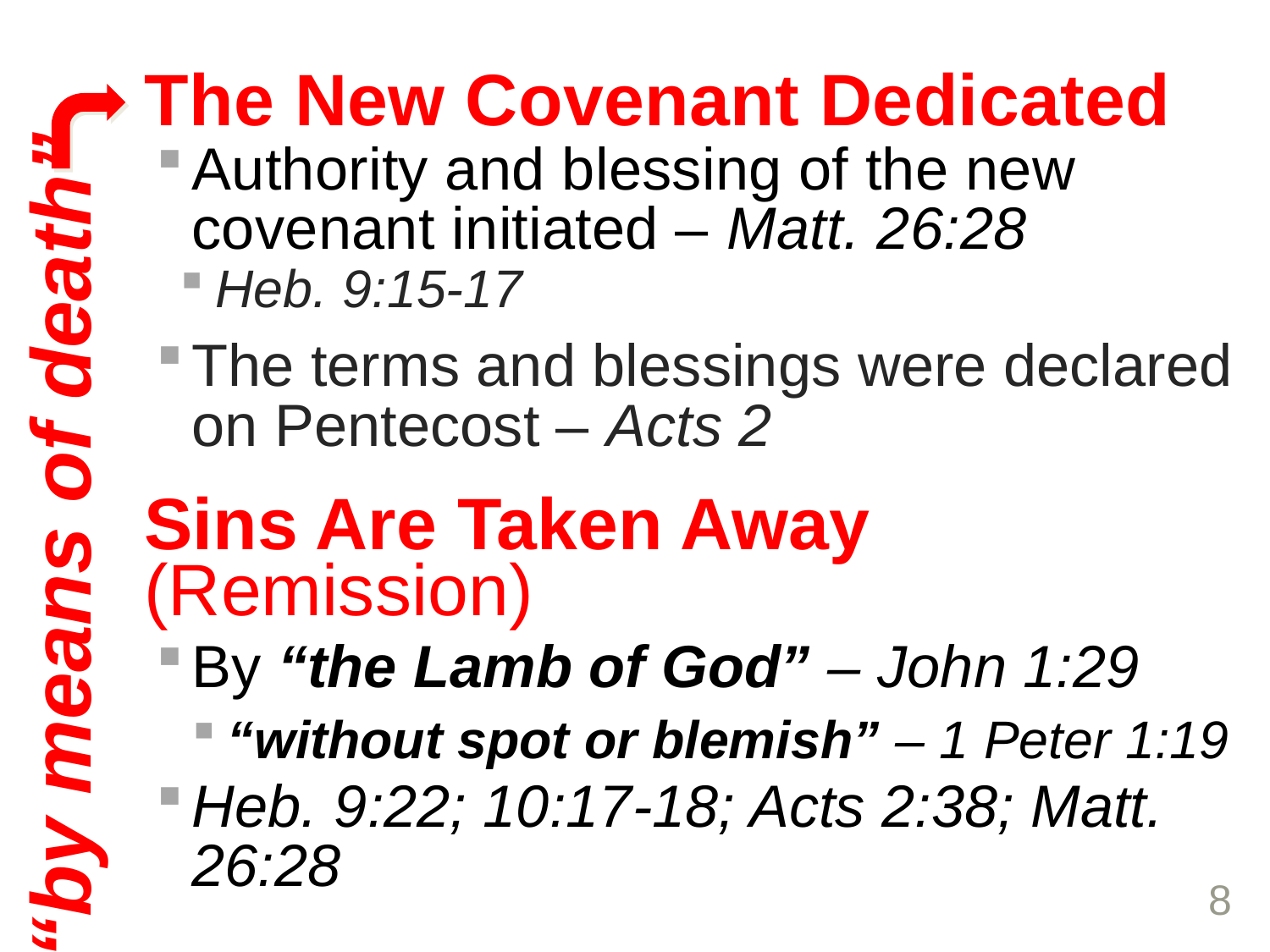

The New Covenant Dedicated
Authority and blessing of the new covenant initiated – Matt. 26:28
Heb. 9:15-17
The terms and blessings were declared on Pentecost – Acts 2
Sins Are Taken Away (Remission)
By “the Lamb of God” – John 1:29
“without spot or blemish” – 1 Peter 1:19
Heb. 9:22; 10:17-18; Acts 2:38; Matt. 26:28

“by means of death”
8